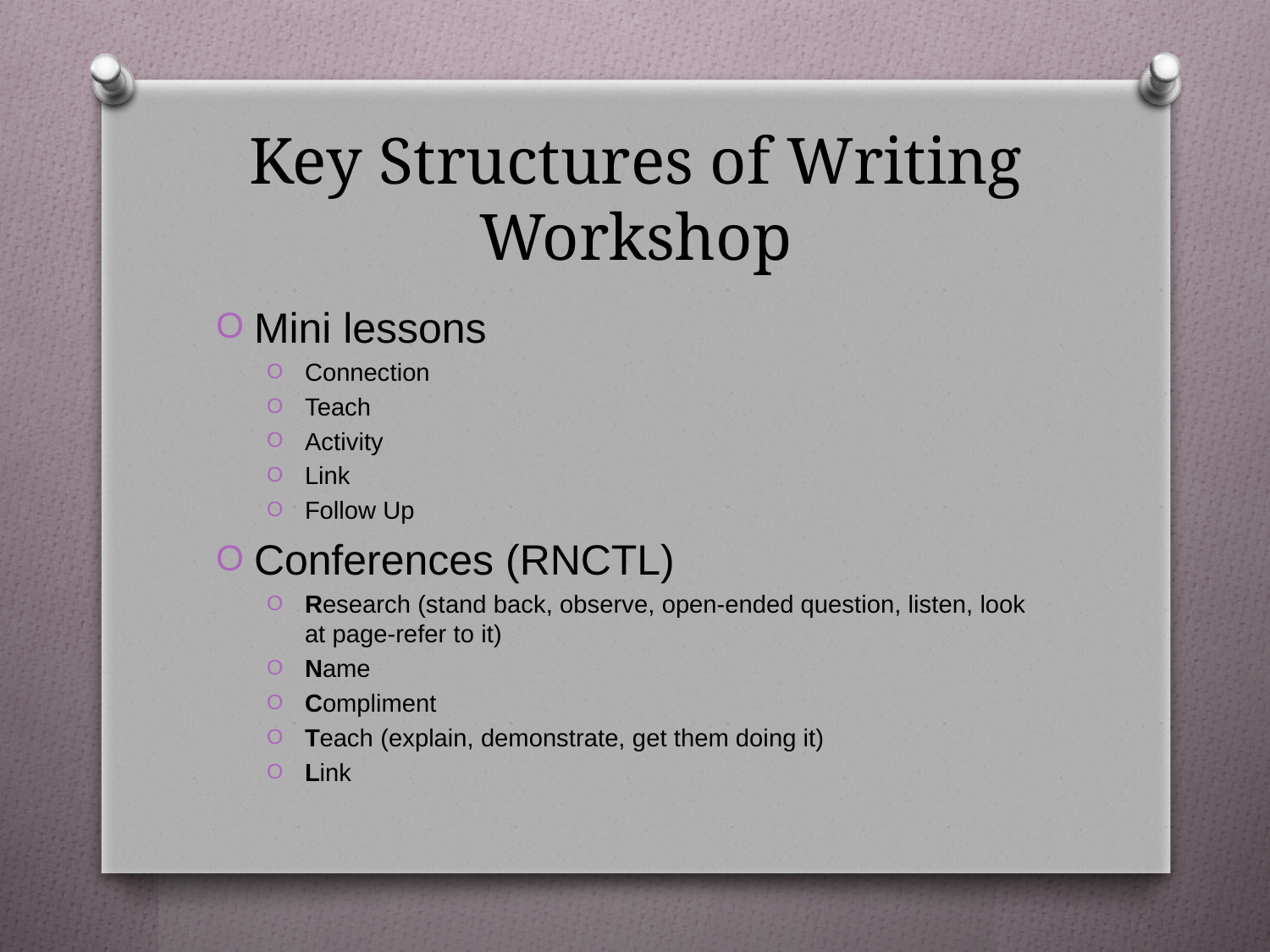

# Key Structures of Writing Workshop
Mini lessons
Connection
Teach
Activity
Link
Follow Up
Conferences (RNCTL)
Research (stand back, observe, open-ended question, listen, look at page-refer to it)
Name
Compliment
Teach (explain, demonstrate, get them doing it)
Link